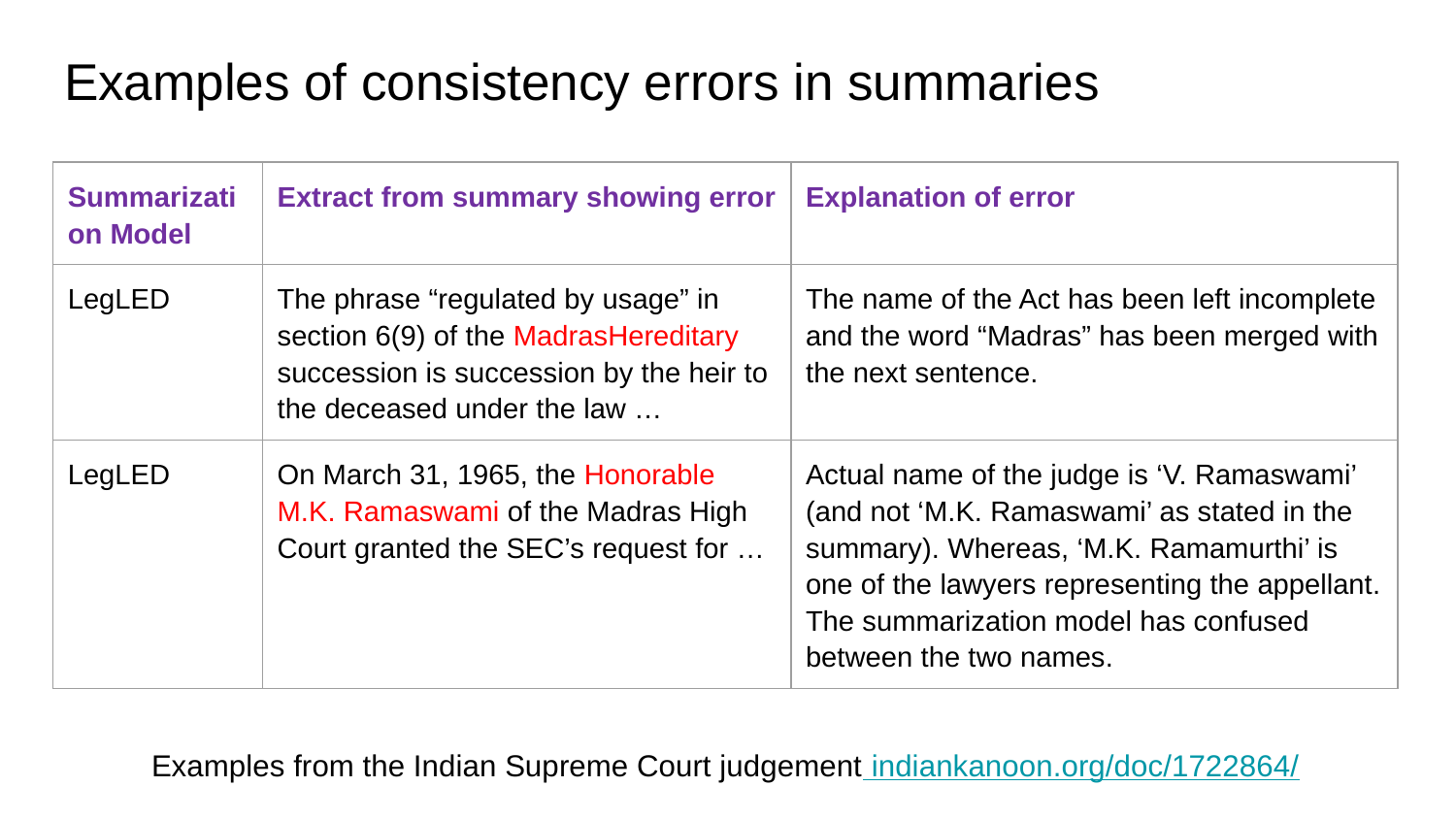

# Examples of consistency errors in summaries
| Summarization Model | Extract from summary showing error | Explanation of error |
| --- | --- | --- |
| LegLED | The phrase “regulated by usage” in section 6(9) of the MadrasHereditary succession is succession by the heir to the deceased under the law … | The name of the Act has been left incomplete and the word “Madras” has been merged with the next sentence. |
| LegLED | On March 31, 1965, the Honorable M.K. Ramaswami of the Madras High Court granted the SEC’s request for … | Actual name of the judge is ‘V. Ramaswami’ (and not ‘M.K. Ramaswami’ as stated in the summary). Whereas, ‘M.K. Ramamurthi’ is one of the lawyers representing the appellant. The summarization model has confused between the two names. |
Examples from the Indian Supreme Court judgement indiankanoon.org/doc/1722864/